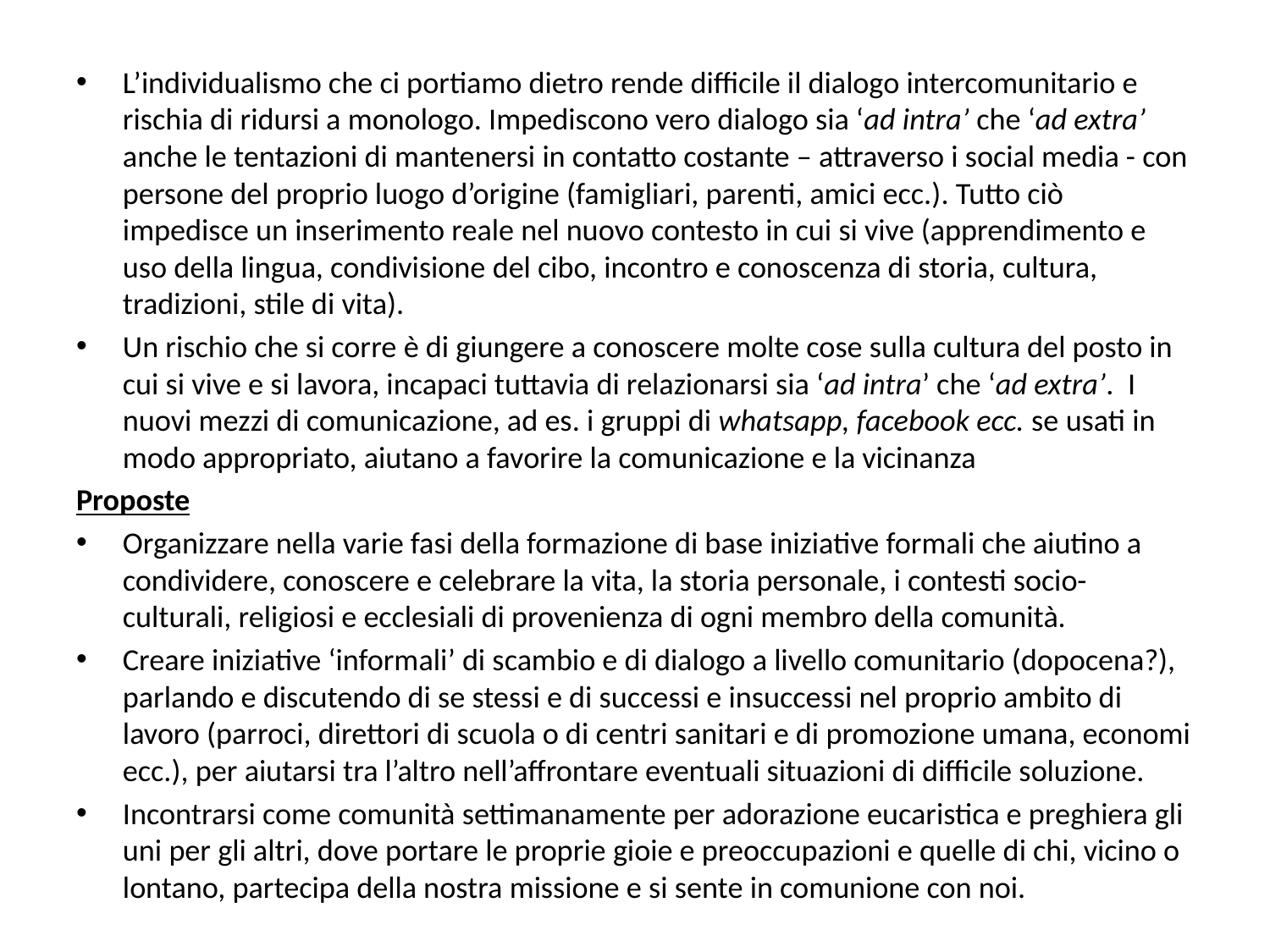

L’individualismo che ci portiamo dietro rende difficile il dialogo intercomunitario e rischia di ridursi a monologo. Impediscono vero dialogo sia ‘ad intra’ che ‘ad extra’ anche le tentazioni di mantenersi in contatto costante – attraverso i social media - con persone del proprio luogo d’origine (famigliari, parenti, amici ecc.). Tutto ciò impedisce un inserimento reale nel nuovo contesto in cui si vive (apprendimento e uso della lingua, condivisione del cibo, incontro e conoscenza di storia, cultura, tradizioni, stile di vita).
Un rischio che si corre è di giungere a conoscere molte cose sulla cultura del posto in cui si vive e si lavora, incapaci tuttavia di relazionarsi sia ‘ad intra’ che ‘ad extra’.  I nuovi mezzi di comunicazione, ad es. i gruppi di whatsapp, facebook ecc. se usati in modo appropriato, aiutano a favorire la comunicazione e la vicinanza
Proposte
Organizzare nella varie fasi della formazione di base iniziative formali che aiutino a condividere, conoscere e celebrare la vita, la storia personale, i contesti socio-culturali, religiosi e ecclesiali di provenienza di ogni membro della comunità.
Creare iniziative ‘informali’ di scambio e di dialogo a livello comunitario (dopocena?), parlando e discutendo di se stessi e di successi e insuccessi nel proprio ambito di lavoro (parroci, direttori di scuola o di centri sanitari e di promozione umana, economi ecc.), per aiutarsi tra l’altro nell’affrontare eventuali situazioni di difficile soluzione.
Incontrarsi come comunità settimanamente per adorazione eucaristica e preghiera gli uni per gli altri, dove portare le proprie gioie e preoccupazioni e quelle di chi, vicino o lontano, partecipa della nostra missione e si sente in comunione con noi.